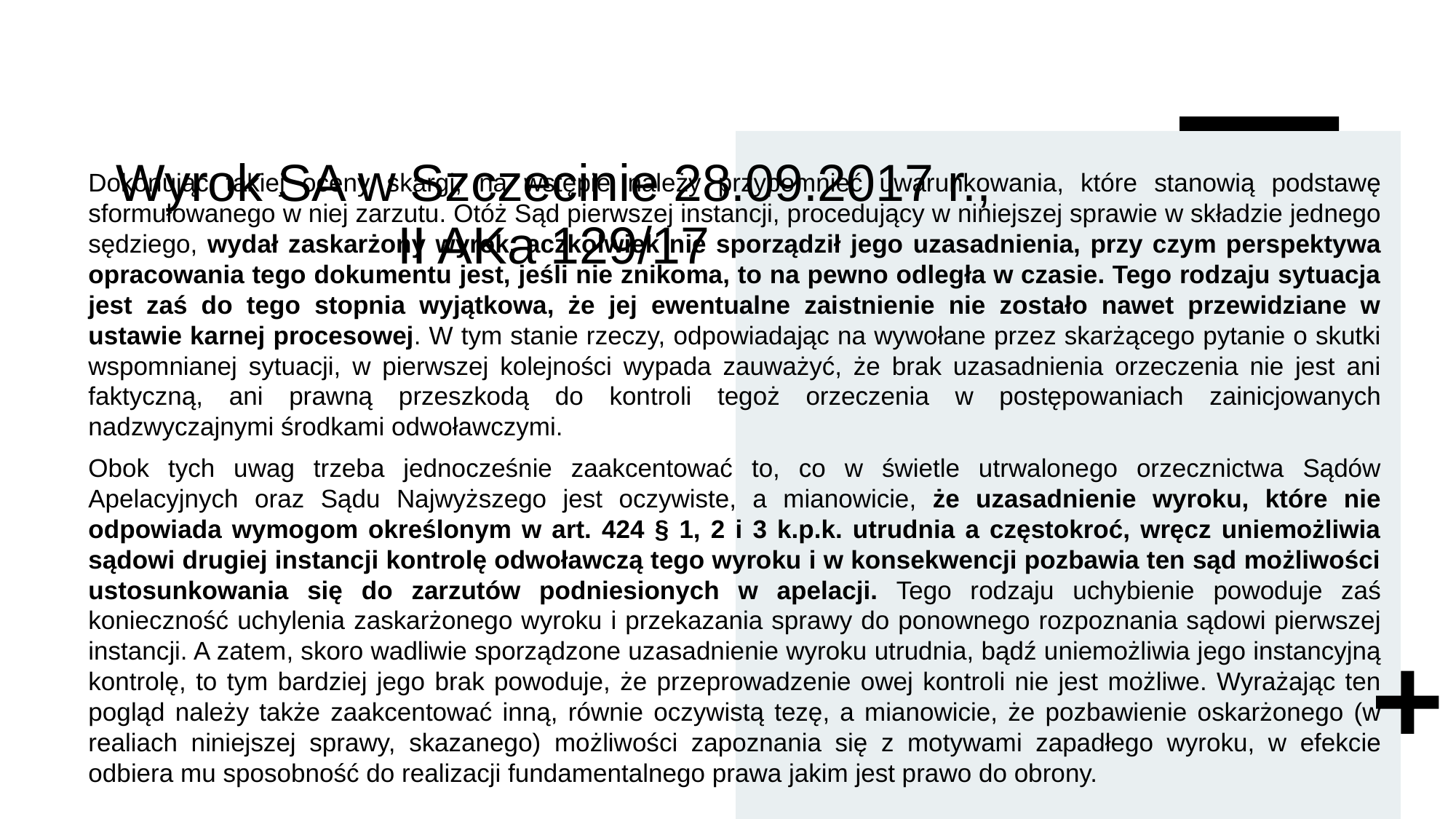

# Wyrok SA w Szczecinie 28.09.2017 r., II AKa 129/17
Dokonując takiej oceny skargi, na wstępie należy przypomnieć uwarunkowania, które stanowią podstawę sformułowanego w niej zarzutu. Otóż Sąd pierwszej instancji, procedujący w niniejszej sprawie w składzie jednego sędziego, wydał zaskarżony wyrok, aczkolwiek nie sporządził jego uzasadnienia, przy czym perspektywa opracowania tego dokumentu jest, jeśli nie znikoma, to na pewno odległa w czasie. Tego rodzaju sytuacja jest zaś do tego stopnia wyjątkowa, że jej ewentualne zaistnienie nie zostało nawet przewidziane w ustawie karnej procesowej. W tym stanie rzeczy, odpowiadając na wywołane przez skarżącego pytanie o skutki wspomnianej sytuacji, w pierwszej kolejności wypada zauważyć, że brak uzasadnienia orzeczenia nie jest ani faktyczną, ani prawną przeszkodą do kontroli tegoż orzeczenia w postępowaniach zainicjowanych nadzwyczajnymi środkami odwoławczymi.
Obok tych uwag trzeba jednocześnie zaakcentować to, co w świetle utrwalonego orzecznictwa Sądów Apelacyjnych oraz Sądu Najwyższego jest oczywiste, a mianowicie, że uzasadnienie wyroku, które nie odpowiada wymogom określonym w art. 424 § 1, 2 i 3 k.p.k. utrudnia a częstokroć, wręcz uniemożliwia sądowi drugiej instancji kontrolę odwoławczą tego wyroku i w konsekwencji pozbawia ten sąd możliwości ustosunkowania się do zarzutów podniesionych w apelacji. Tego rodzaju uchybienie powoduje zaś konieczność uchylenia zaskarżonego wyroku i przekazania sprawy do ponownego rozpoznania sądowi pierwszej instancji. A zatem, skoro wadliwie sporządzone uzasadnienie wyroku utrudnia, bądź uniemożliwia jego instancyjną kontrolę, to tym bardziej jego brak powoduje, że przeprowadzenie owej kontroli nie jest możliwe. Wyrażając ten pogląd należy także zaakcentować inną, równie oczywistą tezę, a mianowicie, że pozbawienie oskarżonego (w realiach niniejszej sprawy, skazanego) możliwości zapoznania się z motywami zapadłego wyroku, w efekcie odbiera mu sposobność do realizacji fundamentalnego prawa jakim jest prawo do obrony.